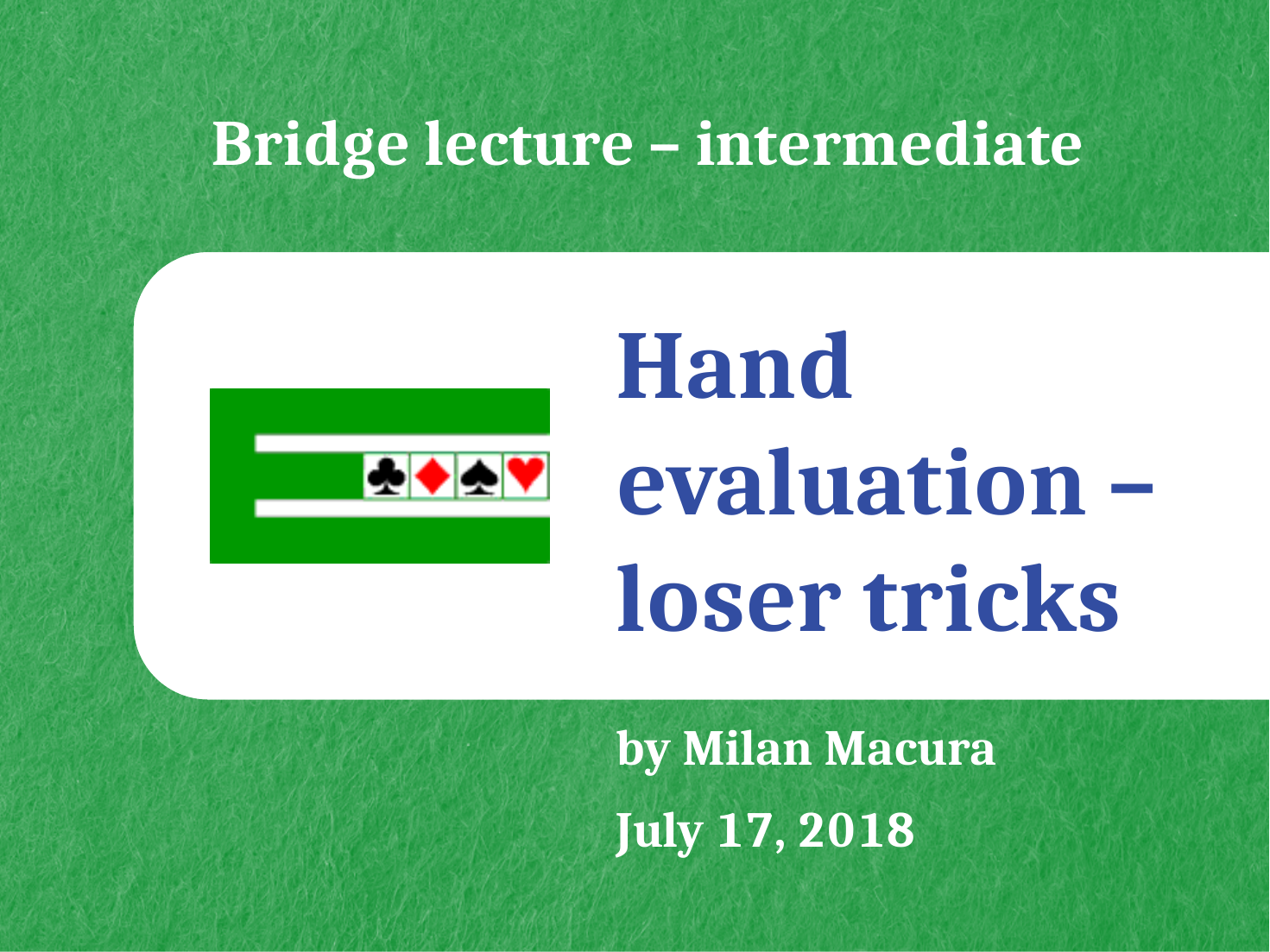

Bridge lecture – intermediate
# Hand evaluation – loser tricks
by Milan Macura
July 17, 2018